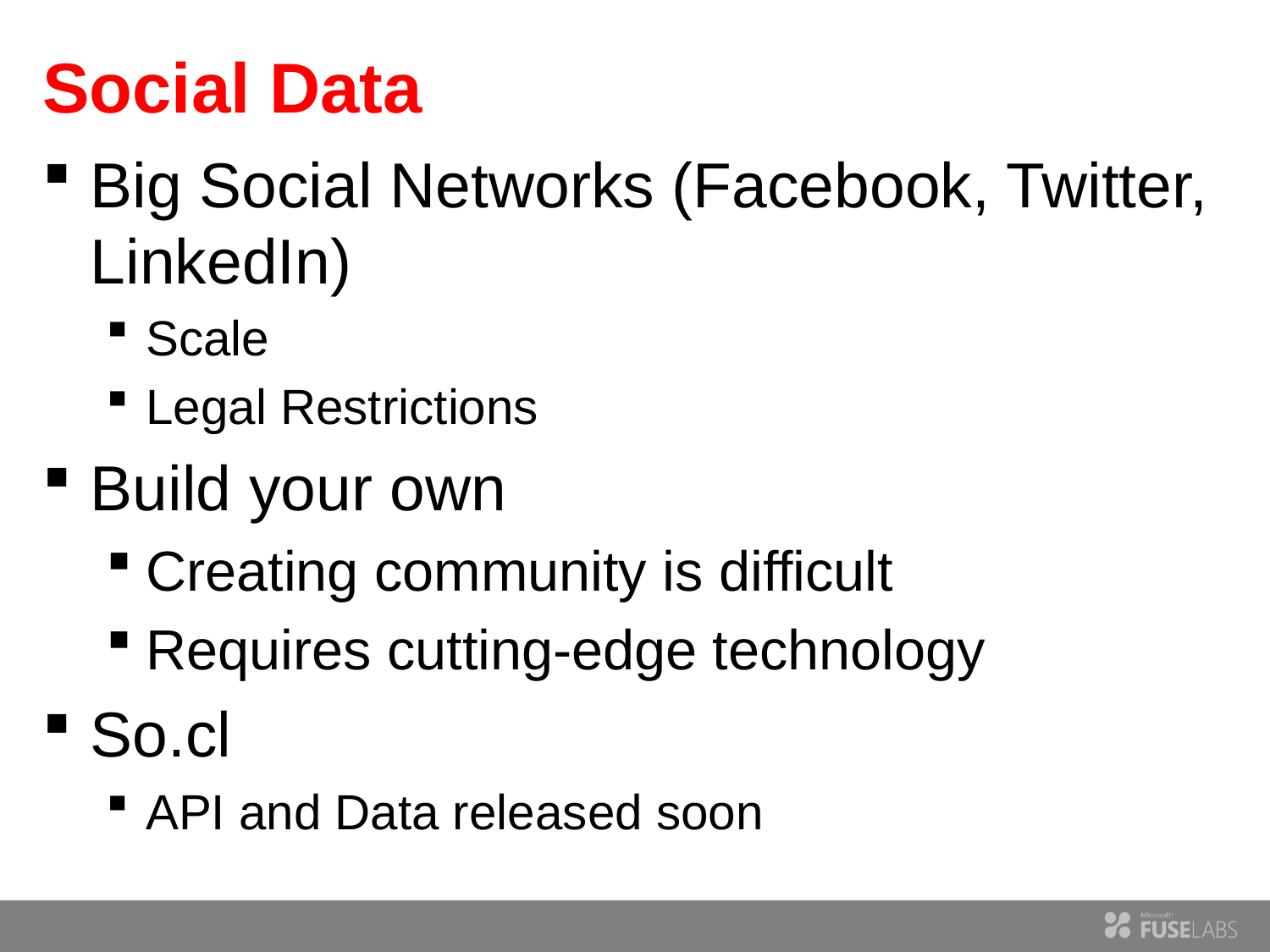

# Social Data
Big Social Networks (Facebook, Twitter, LinkedIn)
Scale
Legal Restrictions
Build your own
Creating community is difficult
Requires cutting-edge technology
So.cl
API and Data released soon